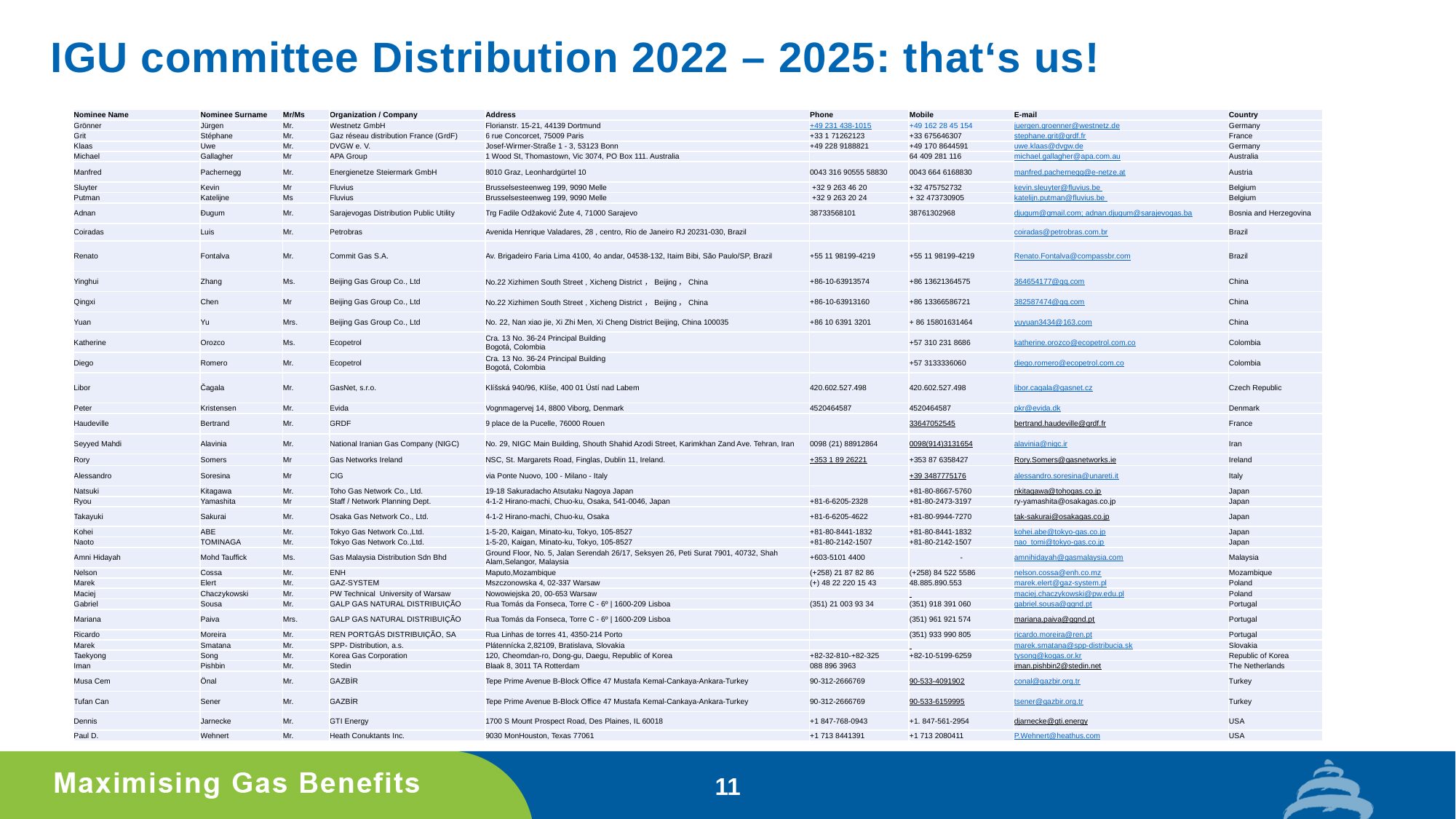

IGU committee Distribution 2022 – 2025: that‘s us!
| Nominee Name | Nominee Surname | Mr/Ms | Organization / Company | Address | Phone | Mobile | E-mail | Country |
| --- | --- | --- | --- | --- | --- | --- | --- | --- |
| Grönner | Jürgen | Mr. | Westnetz GmbH | Florianstr. 15-21, 44139 Dortmund | +49 231 438-1015 | +49 162 28 45 154 | juergen.groenner@westnetz.de | Germany |
| Grit | Stéphane | Mr. | Gaz réseau distribution France (GrdF) | 6 rue Concorcet, 75009 Paris | +33 1 71262123 | +33 675646307 | stephane.grit@grdf.fr | France |
| Klaas | Uwe | Mr. | DVGW e. V. | Josef-Wirmer-Straße 1 - 3, 53123 Bonn | +49 228 9188821 | +49 170 8644591 | uwe.klaas@dvgw.de | Germany |
| Michael | Gallagher | Mr | APA Group | 1 Wood St, Thomastown, Vic 3074, PO Box 111. Australia |  | 64 409 281 116 | michael.gallagher@apa.com.au | Australia |
| Manfred | Pachernegg | Mr. | Energienetze Steiermark GmbH | 8010 Graz, Leonhardgürtel 10 | 0043 316 90555 58830 | 0043 664 6168830 | manfred.pachernegg@e-netze.at | Austria |
| Sluyter | Kevin | Mr | Fluvius | Brusselsesteenweg 199, 9090 Melle | +32 9 263 46 20 | +32 475752732 | kevin.sleuyter@fluvius.be | Belgium |
| Putman | Katelijne | Ms | Fluvius | Brusselsesteenweg 199, 9090 Melle | +32 9 263 20 24 | + 32 473730905 | katelijn.putman@fluvius.be | Belgium |
| Adnan | Đugum | Mr. | Sarajevogas Distribution Public Utility | Trg Fadile Odžaković Žute 4, 71000 Sarajevo | 38733568101 | 38761302968 | djugum@gmail.com; adnan.djugum@sarajevogas.ba | Bosnia and Herzegovina |
| Coiradas | Luis | Mr. | Petrobras | Avenida Henrique Valadares, 28 , centro, Rio de Janeiro RJ 20231-030, Brazil |  |  | coiradas@petrobras.com.br | Brazil |
| Renato | Fontalva | Mr. | Commit Gas S.A. | Av. Brigadeiro Faria Lima 4100, 4o andar, 04538-132, Itaim Bibi, São Paulo/SP, Brazil | +55 11 98199-4219 | +55 11 98199-4219 | Renato.Fontalva@compassbr.com | Brazil |
| Yinghui | Zhang | Ms. | Beijing Gas Group Co., Ltd | No.22 Xizhimen South Street , Xicheng District，Beijing，China | +86-10-63913574 | +86 13621364575 | 364654177@qq.com | China |
| Qingxi | Chen | Mr | Beijing Gas Group Co., Ltd | No.22 Xizhimen South Street , Xicheng District，Beijing，China | +86-10-63913160 | +86 13366586721 | 382587474@qq.com | China |
| Yuan | Yu | Mrs. | Beijing Gas Group Co., Ltd | No. 22, Nan xiao jie, Xi Zhi Men, Xi Cheng District Beijing, China 100035 | +86 10 6391 3201 | + 86 15801631464 | yuyuan3434@163.com | China |
| Katherine | Orozco | Ms. | Ecopetrol | Cra. 13 No. 36-24 Principal Building Bogotá, Colombia |  | +57 310 231 8686 | katherine.orozco@ecopetrol.com.co | Colombia |
| Diego | Romero | Mr. | Ecopetrol | Cra. 13 No. 36-24 Principal Building Bogotá, Colombia |  | +57 3133336060 | diego.romero@ecopetrol.com.co | Colombia |
| Libor | Čagala | Mr. | GasNet, s.r.o. | Klíšská 940/96, Klíše, 400 01 Ústí nad Labem | 420.602.527.498 | 420.602.527.498 | libor.cagala@gasnet.cz | Czech Republic |
| Peter | Kristensen | Mr. | Evida | Vognmagervej 14, 8800 Viborg, Denmark | 4520464587 | 4520464587 | pkr@evida.dk | Denmark |
| Haudeville | Bertrand | Mr. | GRDF | 9 place de la Pucelle, 76000 Rouen |  | 33647052545 | bertrand.haudeville@grdf.fr | France |
| Seyyed Mahdi | Alavinia | Mr. | National Iranian Gas Company (NIGC) | No. 29, NIGC Main Building, Shouth Shahid Azodi Street, Karimkhan Zand Ave. Tehran, Iran | 0098 (21) 88912864 | 0098(914)3131654 | alavinia@nigc.ir | Iran |
| Rory | Somers | Mr | Gas Networks Ireland | NSC, St. Margarets Road, Finglas, Dublin 11, Ireland. | +353 1 89 26221 | +353 87 6358427 | Rory.Somers@gasnetworks.ie | Ireland |
| Alessandro | Soresina | Mr | CIG | via Ponte Nuovo, 100 - Milano - Italy |  | +39 3487775176 | alessandro.soresina@unareti.it | Italy |
| Natsuki | Kitagawa | Mr. | Toho Gas Network Co., Ltd. | 19-18 Sakuradacho Atsutaku Nagoya Japan |  | +81-80-8667-5760 | nkitagawa@tohogas.co.jp | Japan |
| Ryou | Yamashita | Mr | Staff / Network Planning Dept. | 4-1-2 Hirano-machi, Chuo-ku, Osaka, 541-0046, Japan | +81-6-6205-2328 | +81-80-2473-3197 | ry-yamashita@osakagas.co.jp | Japan |
| Takayuki | Sakurai | Mr. | Osaka Gas Network Co., Ltd. | 4-1-2 Hirano-machi, Chuo-ku, Osaka | +81-6-6205-4622 | +81-80-9944-7270 | tak-sakurai@osakagas.co.jp | Japan |
| Kohei | ABE | Mr. | Tokyo Gas Network Co.,Ltd. | 1-5-20, Kaigan, Minato-ku, Tokyo, 105-8527 | +81-80-8441-1832 | +81-80-8441-1832 | kohei.abe@tokyo-gas.co.jp | Japan |
| Naoto | TOMINAGA | Mr. | Tokyo Gas Network Co.,Ltd. | 1-5-20, Kaigan, Minato-ku, Tokyo, 105-8527 | +81-80-2142-1507 | +81-80-2142-1507 | nao\_tomi@tokyo-gas.co.jp | Japan |
| Amni Hidayah | Mohd Tauffick | Ms. | Gas Malaysia Distribution Sdn Bhd | Ground Floor, No. 5, Jalan Serendah 26/17, Seksyen 26, Peti Surat 7901, 40732, Shah Alam,Selangor, Malaysia | +603-5101 4400 | - | amnihidayah@gasmalaysia.com | Malaysia |
| Nelson | Cossa | Mr. | ENH | Maputo,Mozambique | (+258) 21 87 82 86 | (+258) 84 522 5586 | nelson.cossa@enh.co.mz | Mozambique |
| Marek | Elert | Mr. | GAZ-SYSTEM | Mszczonowska 4, 02-337 Warsaw | (+) 48 22 220 15 43 | 48.885.890.553 | marek.elert@gaz-system.pl | Poland |
| Maciej | Chaczykowski | Mr. | PW Technical University of Warsaw | Nowowiejska 20, 00-653 Warsaw |  |  | maciej.chaczykowski@pw.edu.pl | Poland |
| Gabriel | Sousa | Mr. | GALP GAS NATURAL DISTRIBUIÇÃO | Rua Tomás da Fonseca, Torre C - 6º | 1600-209 Lisboa | (351) 21 003 93 34 | (351) 918 391 060 | gabriel.sousa@ggnd.pt | Portugal |
| Mariana | Paiva | Mrs. | GALP GAS NATURAL DISTRIBUIÇÃO | Rua Tomás da Fonseca, Torre C - 6º | 1600-209 Lisboa |  | (351) 961 921 574 | mariana.paiva@ggnd.pt | Portugal |
| Ricardo | Moreira | Mr. | REN PORTGÁS DISTRIBUIÇÃO, SA | Rua Linhas de torres 41, 4350-214 Porto |  | (351) 933 990 805 | ricardo.moreira@ren.pt | Portugal |
| Marek | Smatana | Mr. | SPP- Distribution, a.s. | Plátennícka 2,82109, Bratislava, Slovakia |  |  | marek.smatana@spp-distribucia.sk | Slovakia |
| Taekyong | Song | Mr. | Korea Gas Corporation | 120, Cheomdan-ro, Dong-gu, Daegu, Republic of Korea | +82-32-810-+82-325 | +82-10-5199-6259 | tysong@kogas.or.kr | Republic of Korea |
| Iman | Pishbin | Mr. | Stedin | Blaak 8, 3011 TA Rotterdam | 088 896 3963 |  | iman.pishbin2@stedin.net | The Netherlands |
| Musa Cem | Önal | Mr. | GAZBİR | Tepe Prime Avenue B-Block Office 47 Mustafa Kemal-Cankaya-Ankara-Turkey | 90-312-2666769 | 90-533-4091902 | conal@gazbir.org.tr | Turkey |
| Tufan Can | Sener | Mr. | GAZBİR | Tepe Prime Avenue B-Block Office 47 Mustafa Kemal-Cankaya-Ankara-Turkey | 90-312-2666769 | 90-533-6159995 | tsener@gazbir.org.tr | Turkey |
| Dennis | Jarnecke | Mr. | GTI Energy | 1700 S Mount Prospect Road, Des Plaines, IL 60018 | +1 847-768-0943 | +1. 847-561-2954 | djarnecke@gti.energy | USA |
| Paul D. | Wehnert | Mr. | Heath Conuktants Inc. | 9030 MonHouston, Texas 77061 | +1 713 8441391 | +1 713 2080411 | P.Wehnert@heathus.com | USA |
11